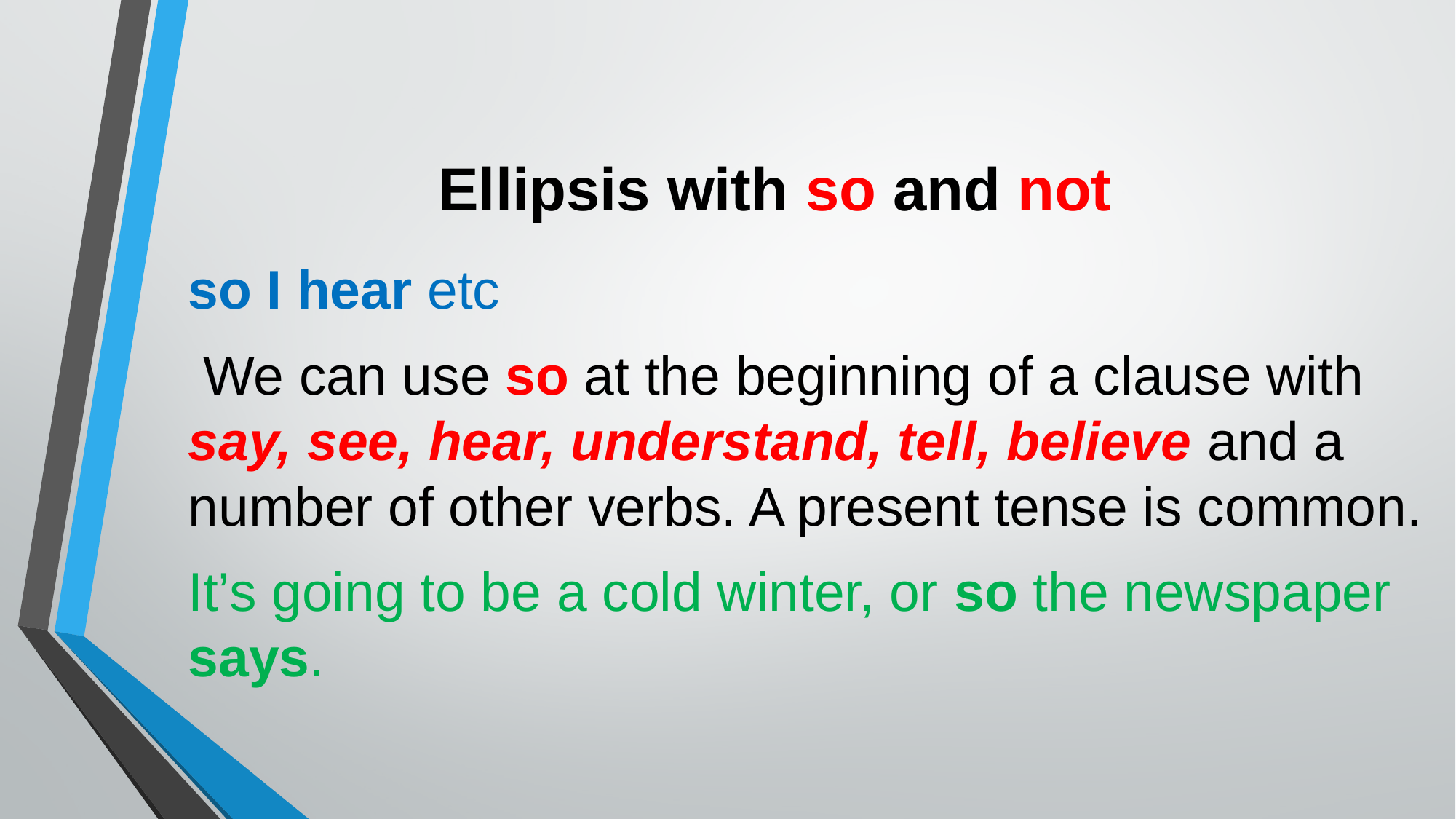

# Ellipsis with so and not
so I hear etc
 We can use so at the beginning of a clause with say, see, hear, understand, tell, believe and a number of other verbs. A present tense is common.
It’s going to be a cold winter, or so the newspaper says.